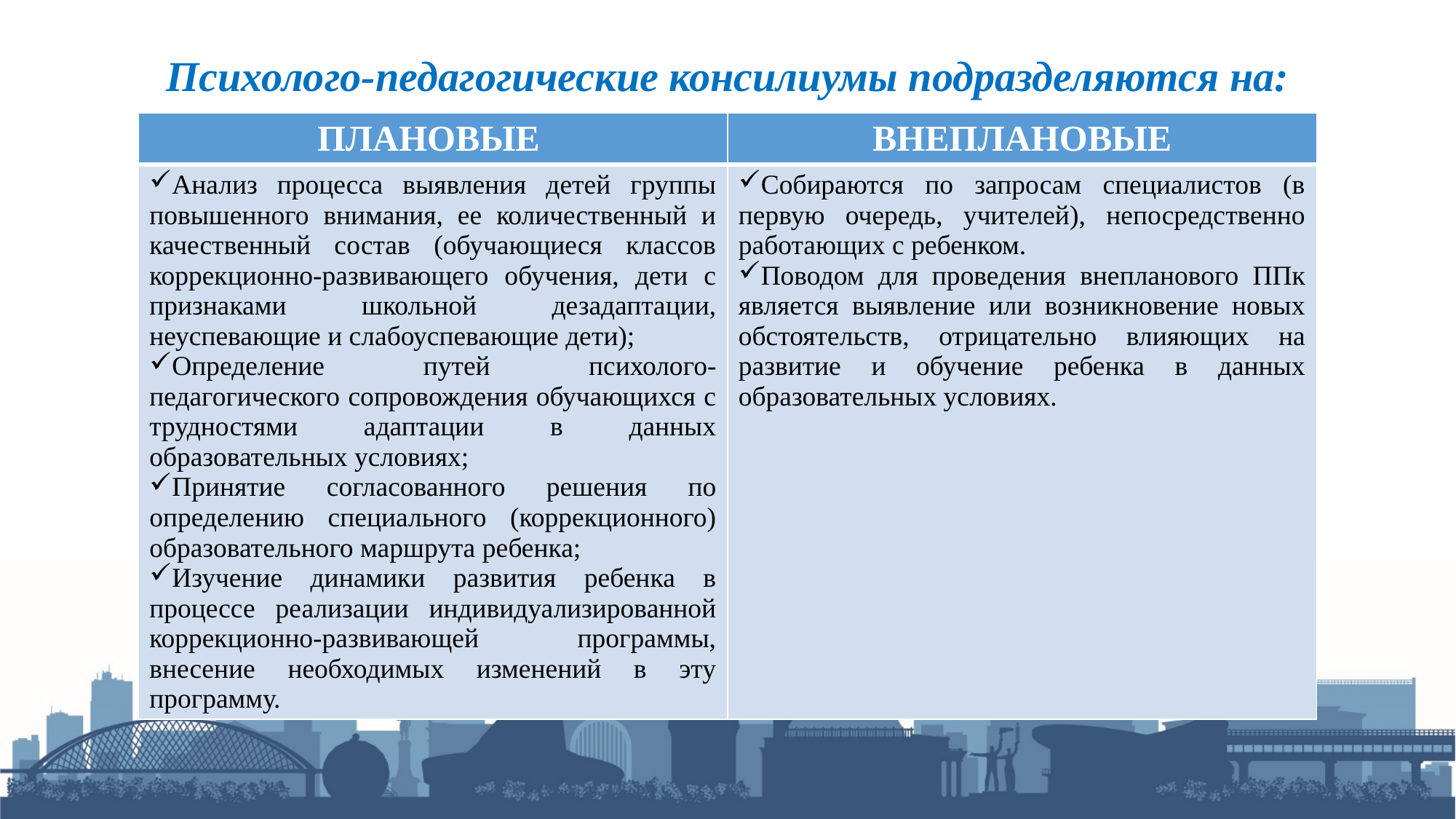

# Психолого-педагогические консилиумы подразделяются на:
| ПЛАНОВЫЕ | ВНЕПЛАНОВЫЕ |
| --- | --- |
| Анализ процесса выявления детей группы повышенного внимания, ее количественный и качественный состав (обучающиеся классов коррекционно-развивающего обучения, дети с признаками школьной дезадаптации, неуспевающие и слабоуспевающие дети); Определение путей психолого-педагогического сопровождения обучающихся с трудностями адаптации в данных образовательных условиях; Принятие согласованного решения по определению специального (коррекционного) образовательного маршрута ребенка; Изучение динамики развития ребенка в процессе реализации индивидуализированной коррекционно-развивающей программы, внесение необходимых изменений в эту программу. | Собираются по запросам специалистов (в первую очередь, учителей), непосредственно работающих с ребенком. Поводом для проведения внепланового ППк является выявление или возникновение новых обстоятельств, отрицательно влияющих на развитие и обучение ребенка в данных образовательных условиях. |